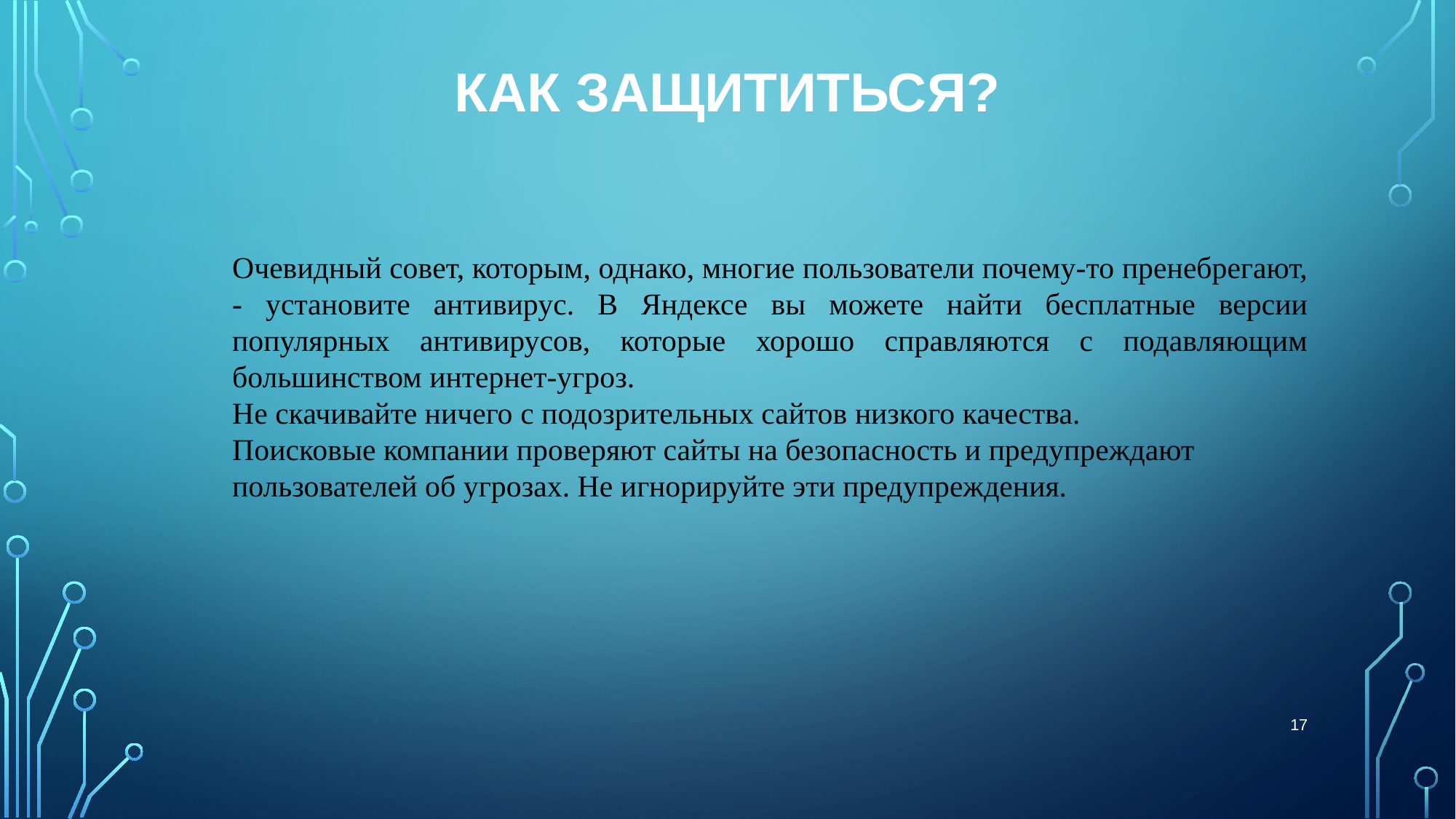

# Как защититься?
Очевидный совет, которым, однако, многие пользователи почему-то пренебрегают, - установите антивирус. В Яндексе вы можете найти бесплатные версии популярных антивирусов, которые хорошо справляются с подавляющим большинством интернет-угроз.
Не скачивайте ничего с подозрительных сайтов низкого качества.
Поисковые компании проверяют сайты на безопасность и предупреждают пользователей об угрозах. Не игнорируйте эти предупреждения.
17